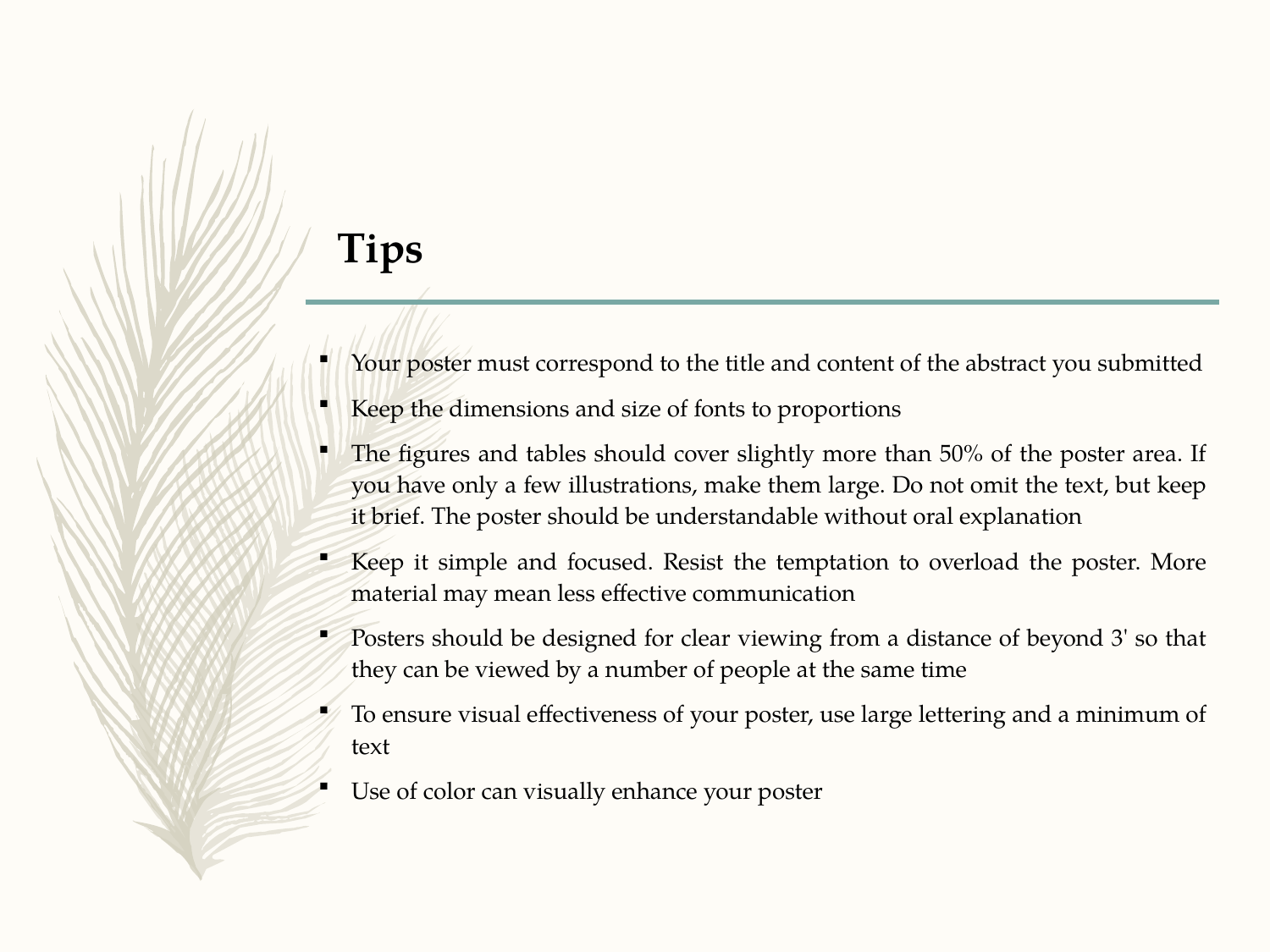

# Tips
Your poster must correspond to the title and content of the abstract you submitted
Keep the dimensions and size of fonts to proportions
The figures and tables should cover slightly more than 50% of the poster area. If you have only a few illustrations, make them large. Do not omit the text, but keep it brief. The poster should be understandable without oral explanation
Keep it simple and focused. Resist the temptation to overload the poster. More material may mean less effective communication
Posters should be designed for clear viewing from a distance of beyond 3' so that they can be viewed by a number of people at the same time
To ensure visual effectiveness of your poster, use large lettering and a minimum of text
Use of color can visually enhance your poster